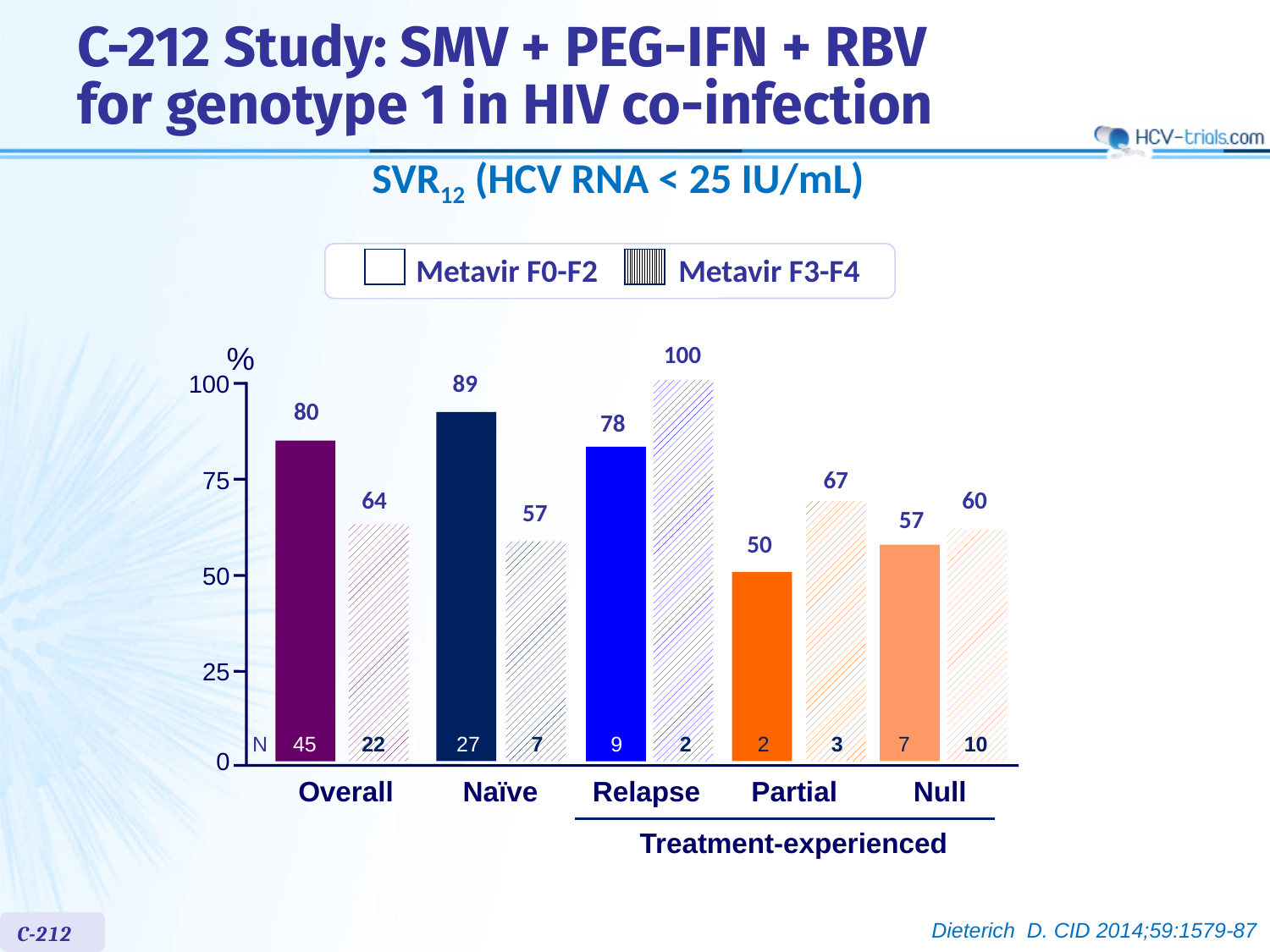

# C-212 Study: SMV + PEG-IFN + RBV for genotype 1 in HIV co-infection
SVR12 (HCV RNA < 25 IU/mL)

Metavir F0-F2
Metavir F3-F4

100
%
89
100

80

78

67
75
64
60

57
57

50

50

25

N
45
22
27
7
9
2
2
3
7
10
0

Overall
Naïve
Relapse
Partial
Null
Treatment-experienced
Dieterich  D. CID 2014;59:1579-87

C-212